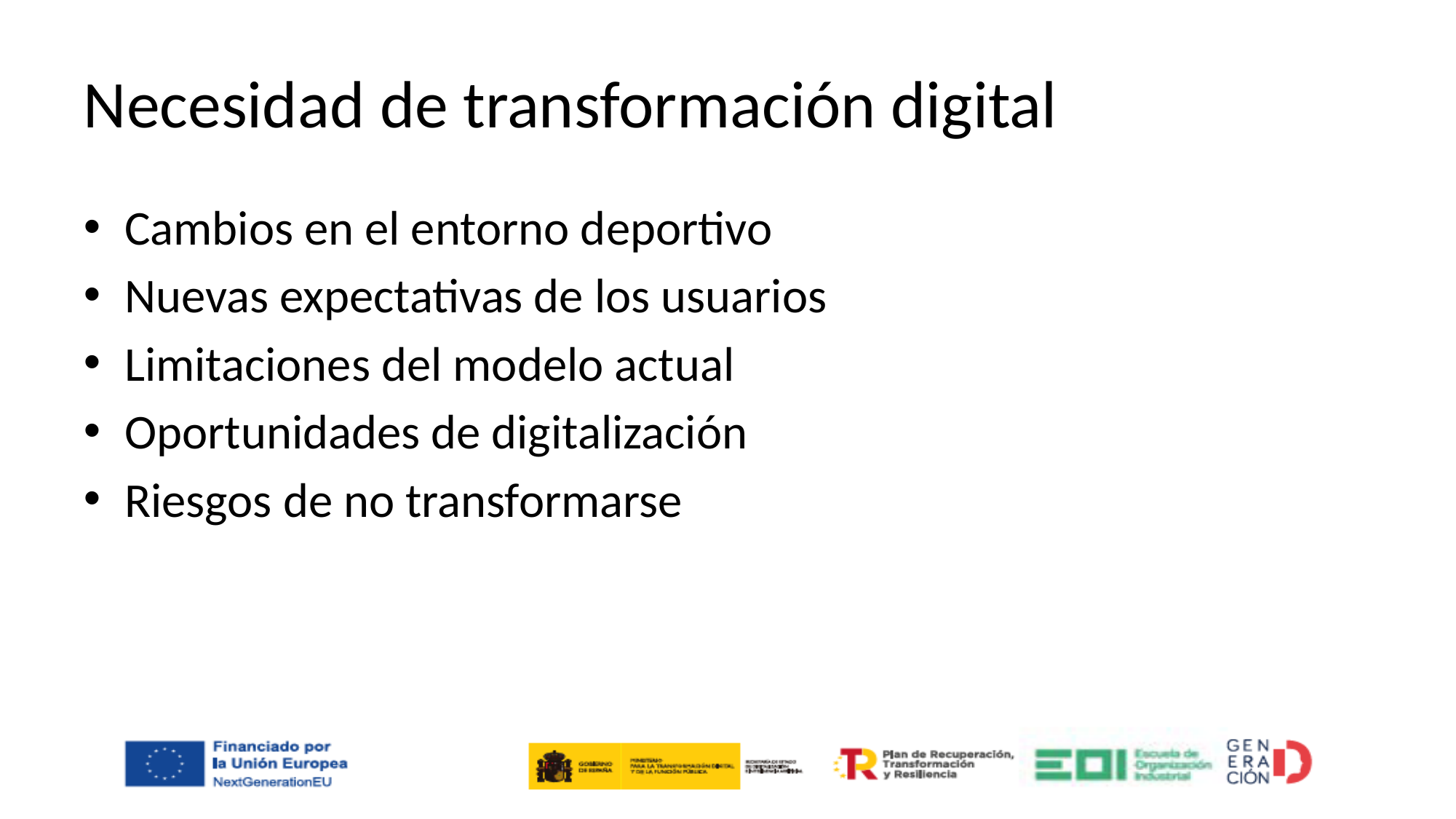

# Necesidad de transformación digital
Cambios en el entorno deportivo
Nuevas expectativas de los usuarios
Limitaciones del modelo actual
Oportunidades de digitalización
Riesgos de no transformarse